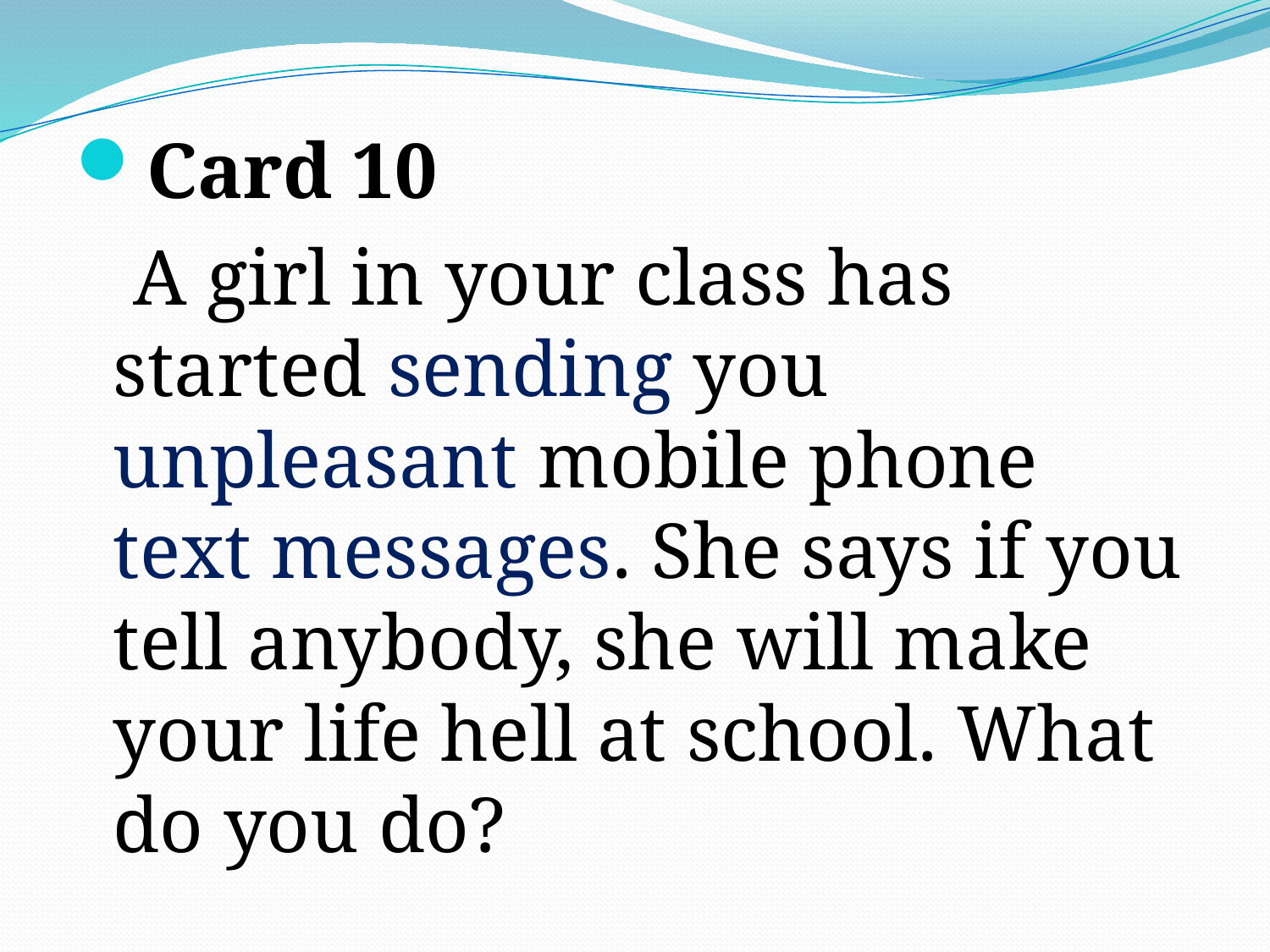

#
Card 10
	 A girl in your class has started sending you unpleasant mobile phone text messages. She says if you tell anybody, she will make your life hell at school. What do you do?